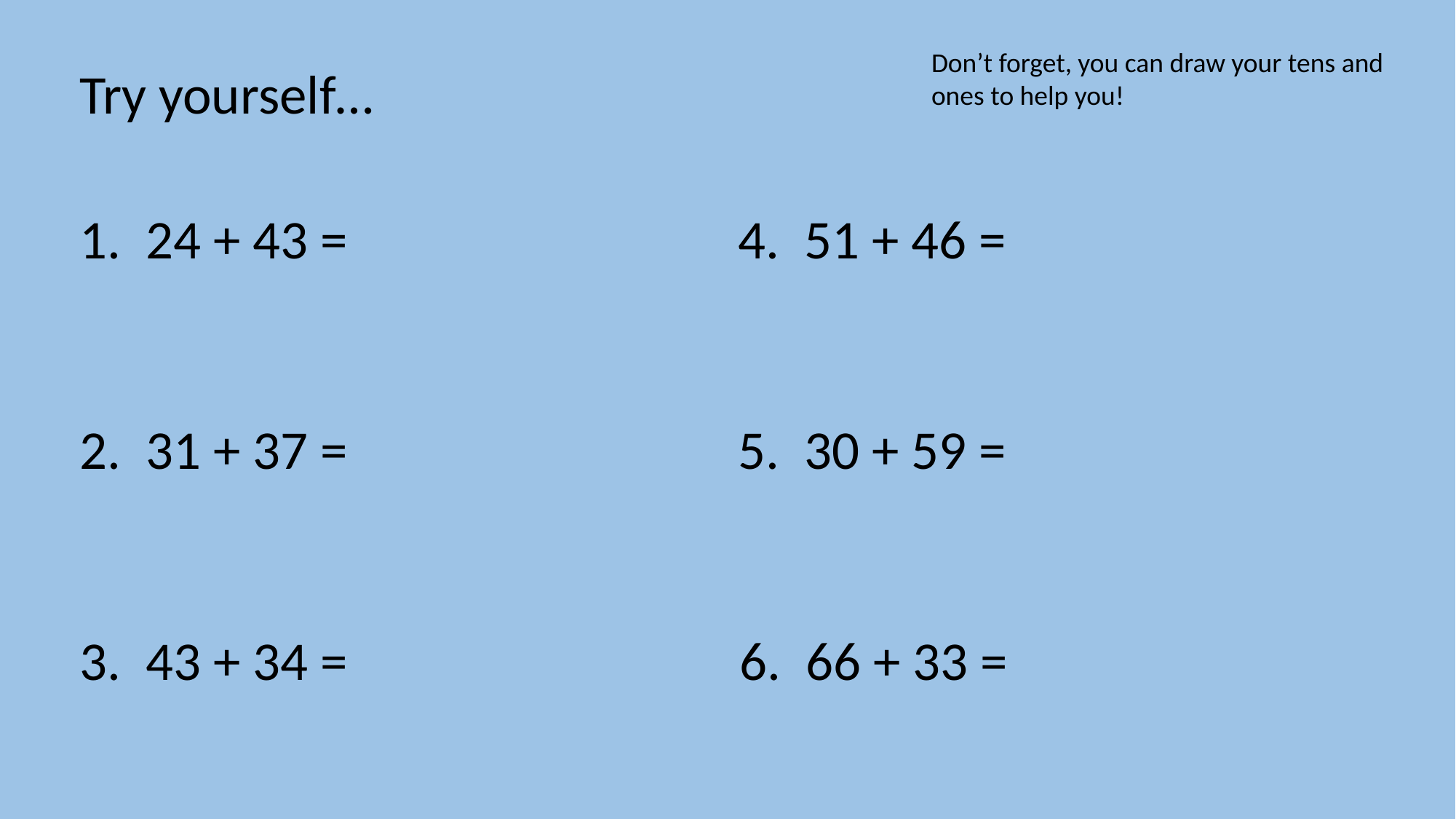

Don’t forget, you can draw your tens and ones to help you!
Try yourself…
4.  51 + 46 =
1.  24 + 43 =
2.  31 + 37 =
5.  30 + 59 =
3.  43 + 34 =
6.  66 + 33 =